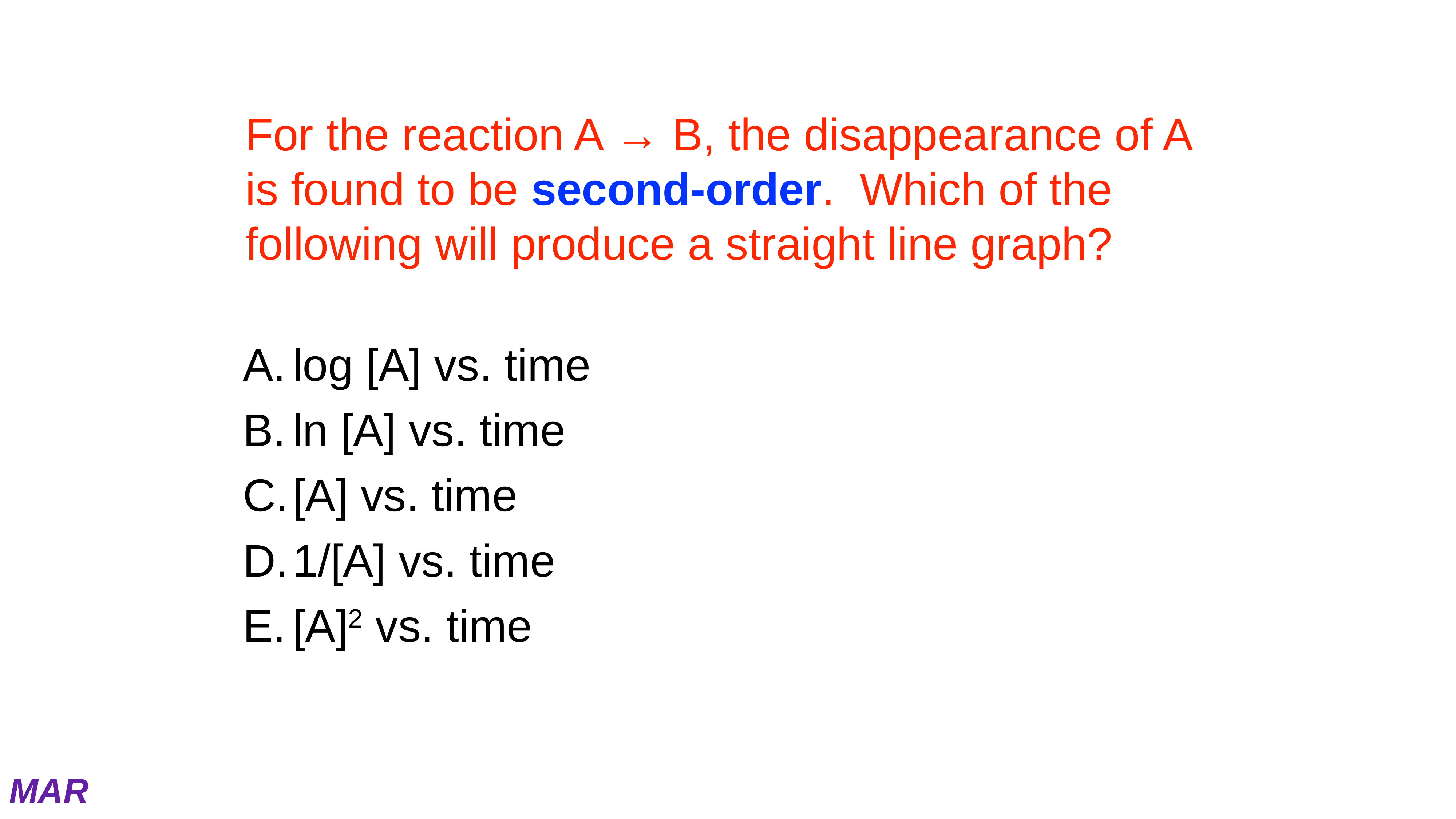

# For the reaction A → B, the disappearance of A is found to be second-order.  Which of the following will produce a straight line graph?
log [A] vs. time
ln [A] vs. time
[A] vs. time
1/[A] vs. time
[A]2 vs. time
MAR
Enter your response on
your i>Clicker now!
Answer = D, 1/[A] vs. time

Second order reactants obey
 1/[A] vs. time

First order: ln [A] vs. time
Zero order: [A] vs. time